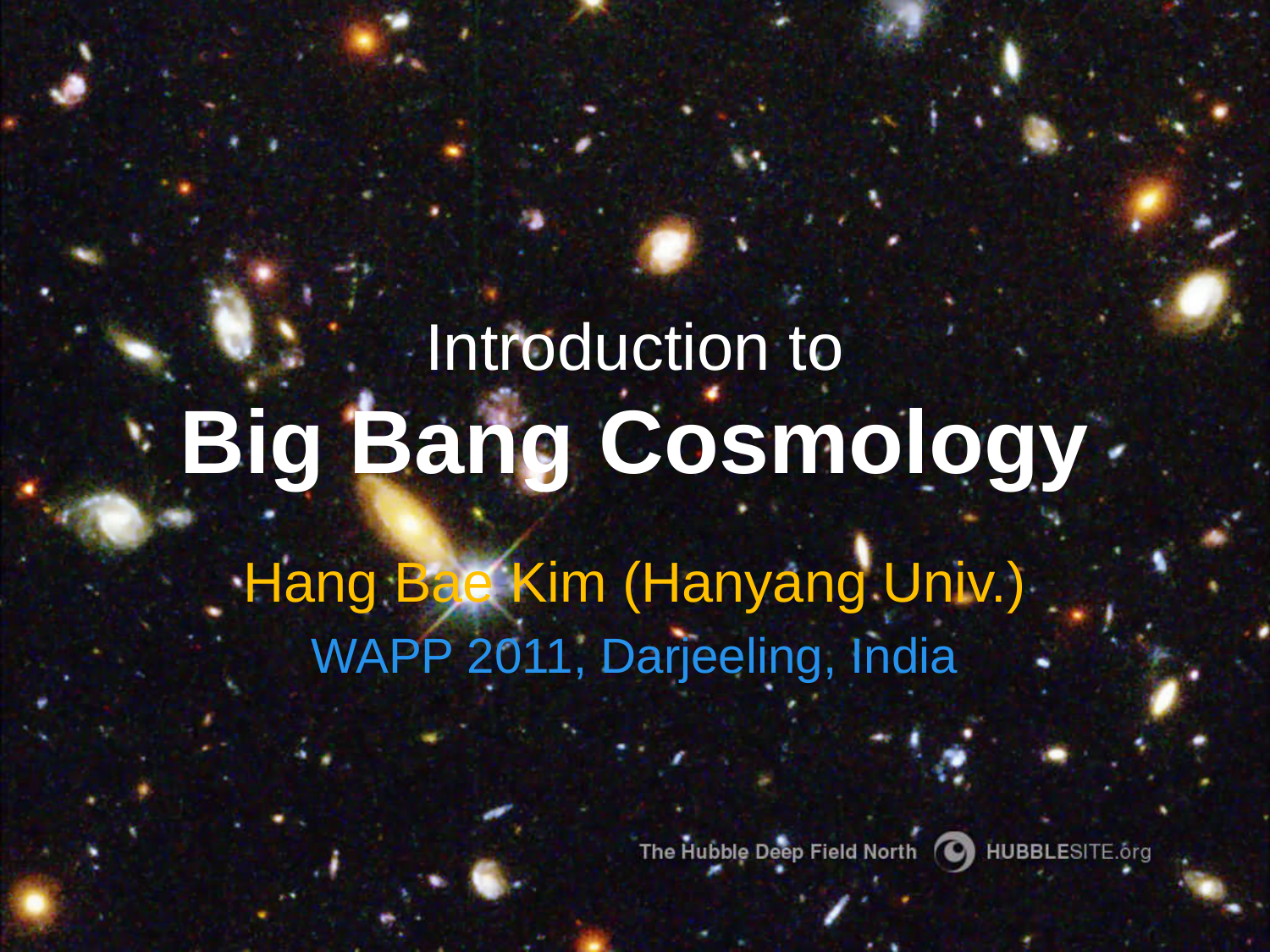

# Introduction to Big Bang Cosmology
Hang Bae Kim (Hanyang Univ.)
WAPP 2011, Darjeeling, India